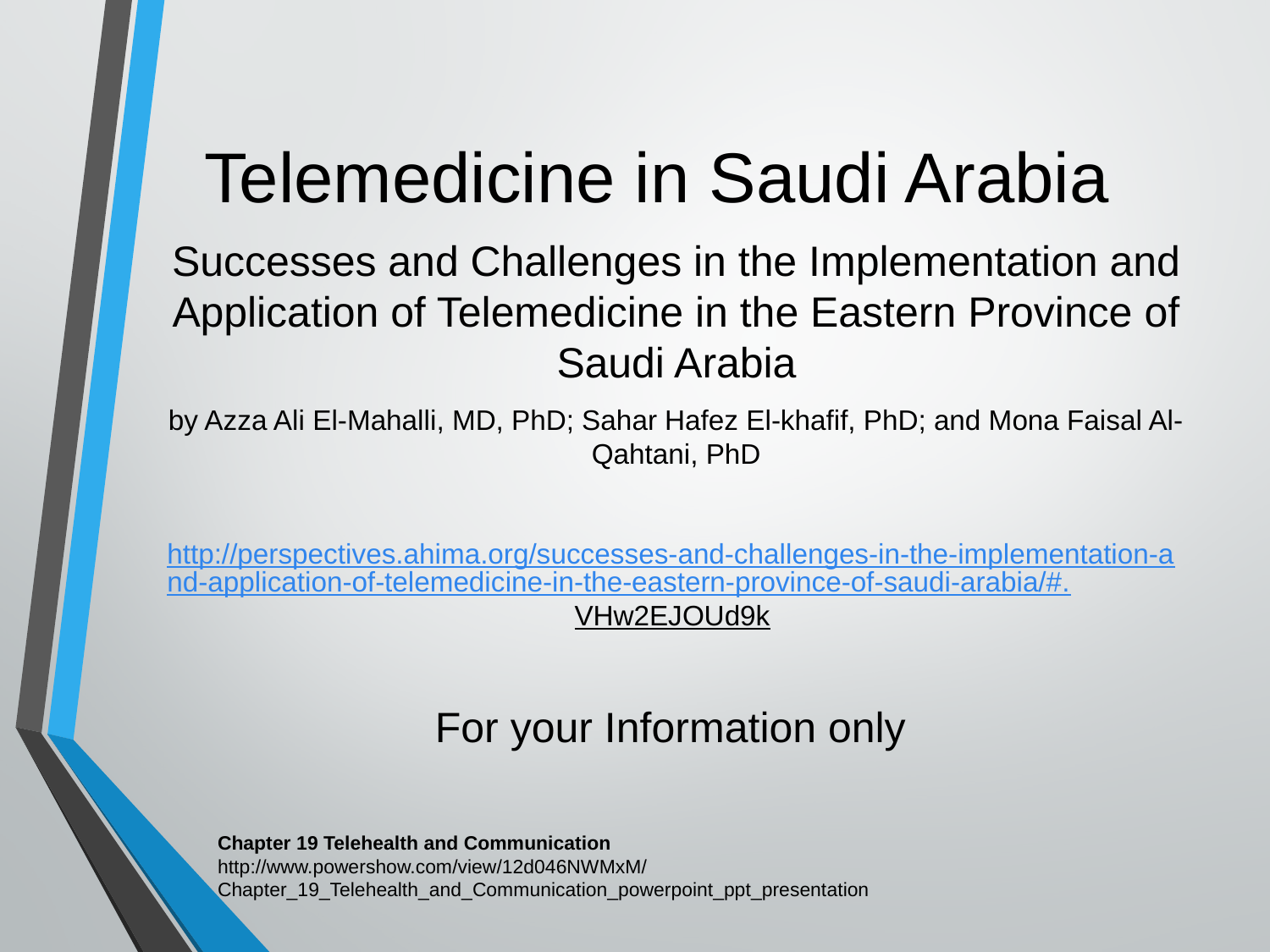

# Telemedicine in Saudi Arabia
Successes and Challenges in the Implementation and Application of Telemedicine in the Eastern Province of Saudi Arabia
by Azza Ali El-Mahalli, MD, PhD; Sahar Hafez El-khafif, PhD; and Mona Faisal Al-Qahtani, PhD

http://perspectives.ahima.org/successes-and-challenges-in-the-implementation-and-application-of-telemedicine-in-the-eastern-province-of-saudi-arabia/#.VHw2EJOUd9k

For your Information only
Chapter 19 Telehealth and Communication
http://www.powershow.com/view/12d046NWMxM/Chapter_19_Telehealth_and_Communication_powerpoint_ppt_presentation